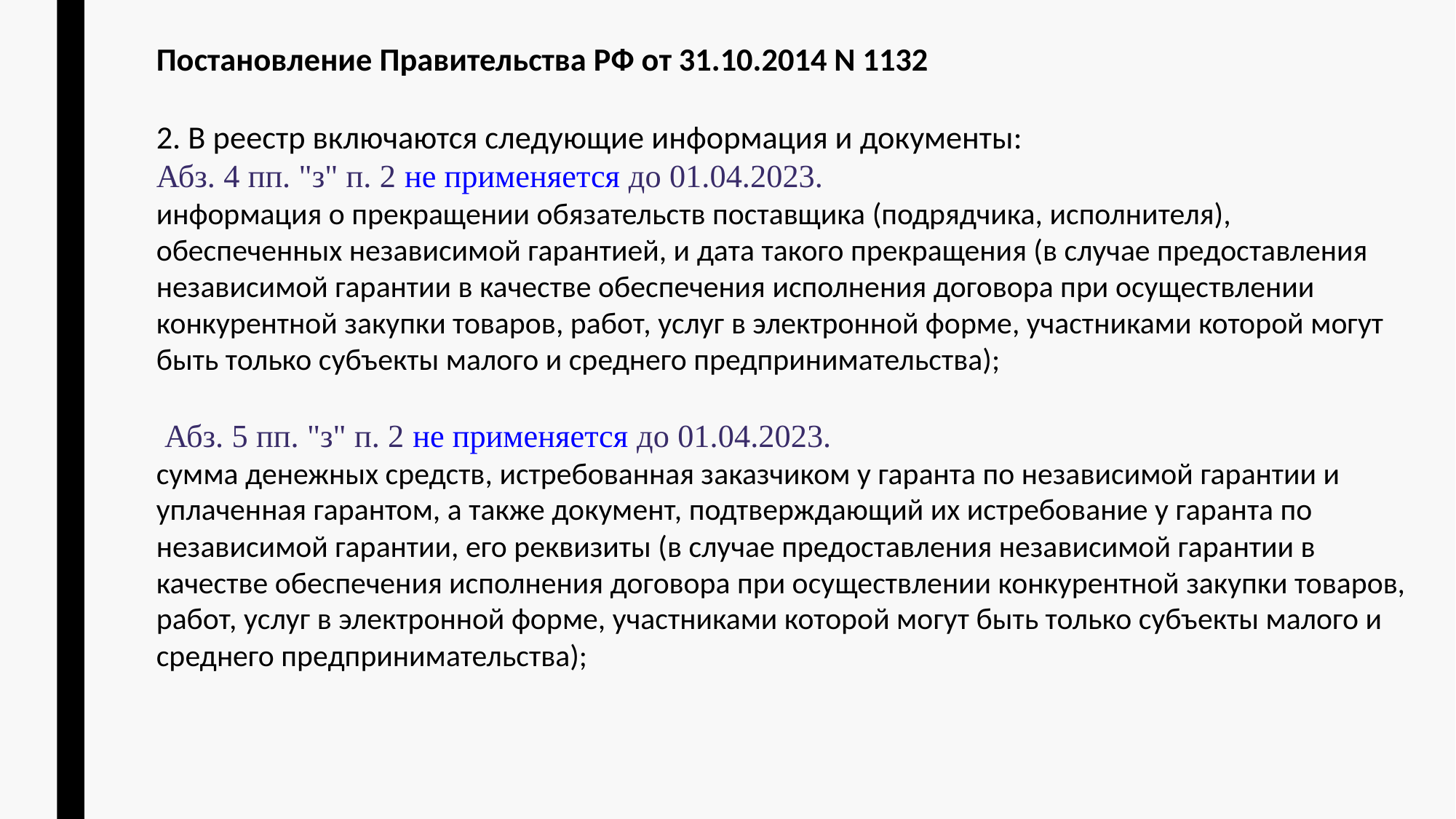

Постановление Правительства РФ от 31.10.2014 N 1132

2. В реестр включаются следующие информация и документы:
Абз. 4 пп. "з" п. 2 не применяется до 01.04.2023.
информация о прекращении обязательств поставщика (подрядчика, исполнителя), обеспеченных независимой гарантией, и дата такого прекращения (в случае предоставления независимой гарантии в качестве обеспечения исполнения договора при осуществлении конкурентной закупки товаров, работ, услуг в электронной форме, участниками которой могут быть только субъекты малого и среднего предпринимательства);

 Абз. 5 пп. "з" п. 2 не применяется до 01.04.2023.
сумма денежных средств, истребованная заказчиком у гаранта по независимой гарантии и уплаченная гарантом, а также документ, подтверждающий их истребование у гаранта по независимой гарантии, его реквизиты (в случае предоставления независимой гарантии в качестве обеспечения исполнения договора при осуществлении конкурентной закупки товаров, работ, услуг в электронной форме, участниками которой могут быть только субъекты малого и среднего предпринимательства);